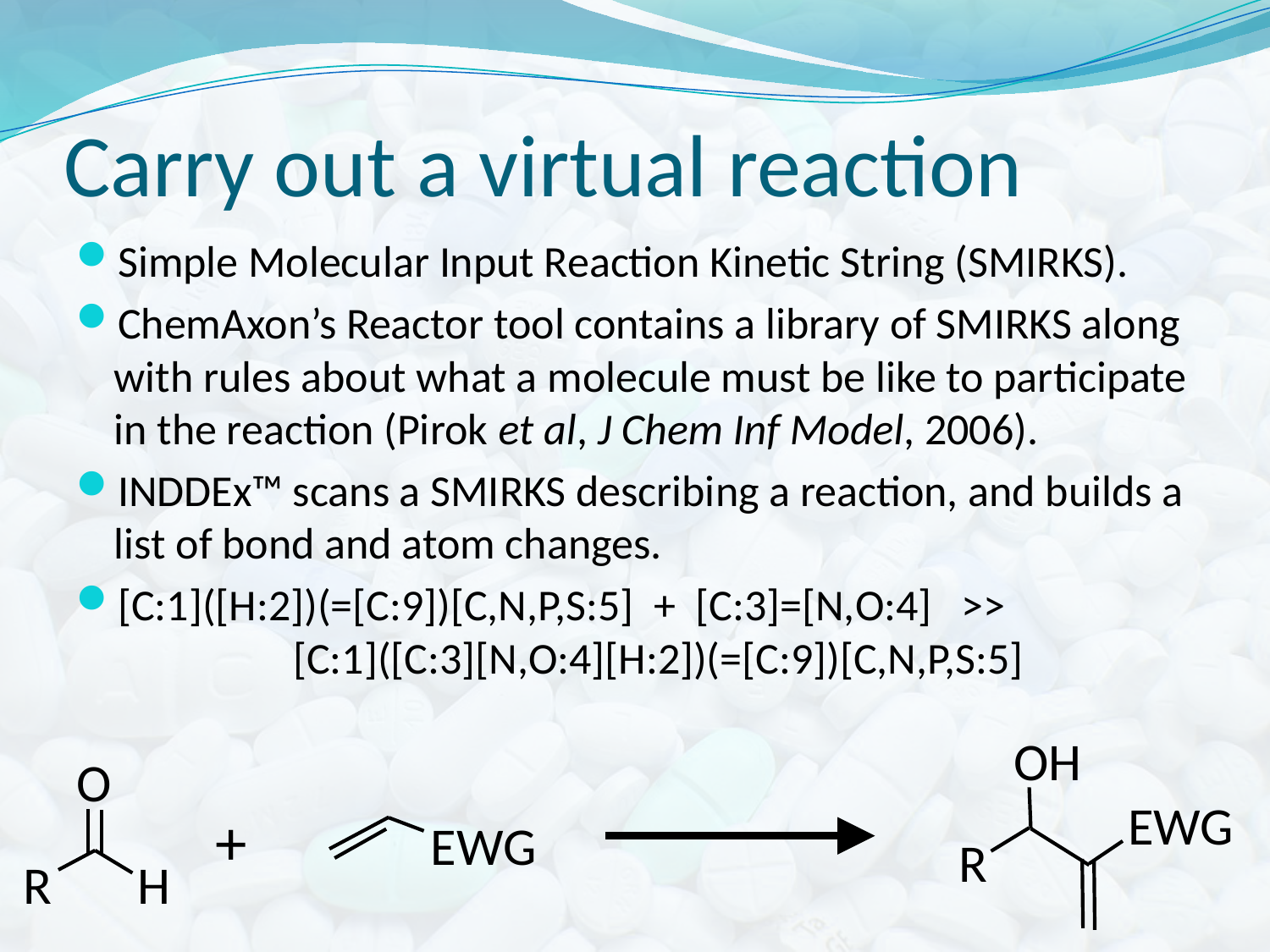

# Carry out a virtual reaction
Simple Molecular Input Reaction Kinetic String (SMIRKS).
ChemAxon’s Reactor tool contains a library of SMIRKS along with rules about what a molecule must be like to participate in the reaction (Pirok et al, J Chem Inf Model, 2006).
INDDEx™ scans a SMIRKS describing a reaction, and builds a list of bond and atom changes.
[C:1]([H:2])(=[C:9])[C,N,P,S:5]  +  [C:3]=[N,O:4]   >>
                  [C:1]([C:3][N,O:4][H:2])(=[C:9])[C,N,P,S:5]
OH
EWG
R
O
R
H
+
EWG